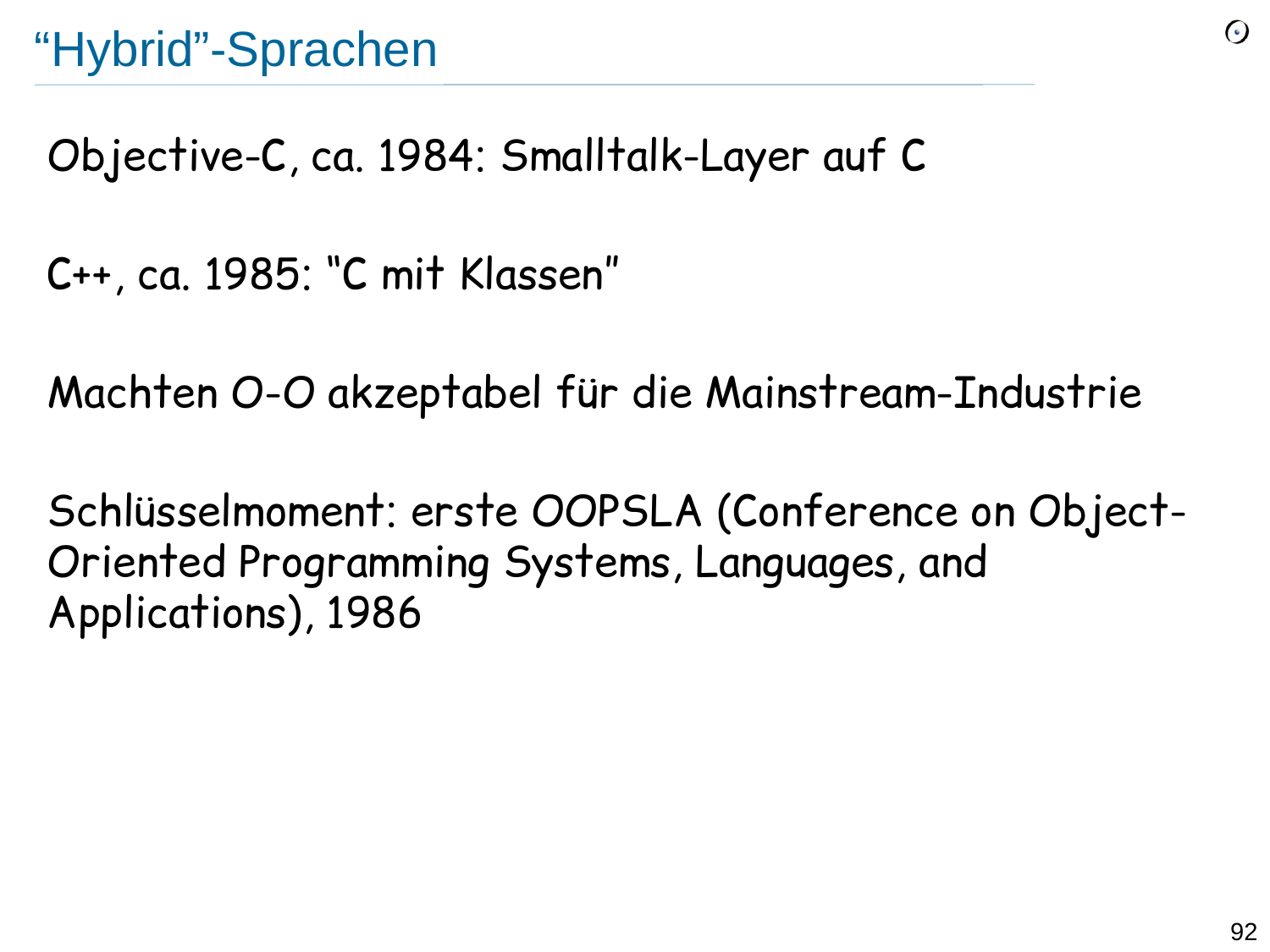

# “Hybrid”-Sprachen
Objective-C, ca. 1984: Smalltalk-Layer auf C

C++, ca. 1985: “C mit Klassen”

Machten O-O akzeptabel für die Mainstream-Industrie

Schlüsselmoment: erste OOPSLA (Conference on Object-Oriented Programming Systems, Languages, and Applications), 1986